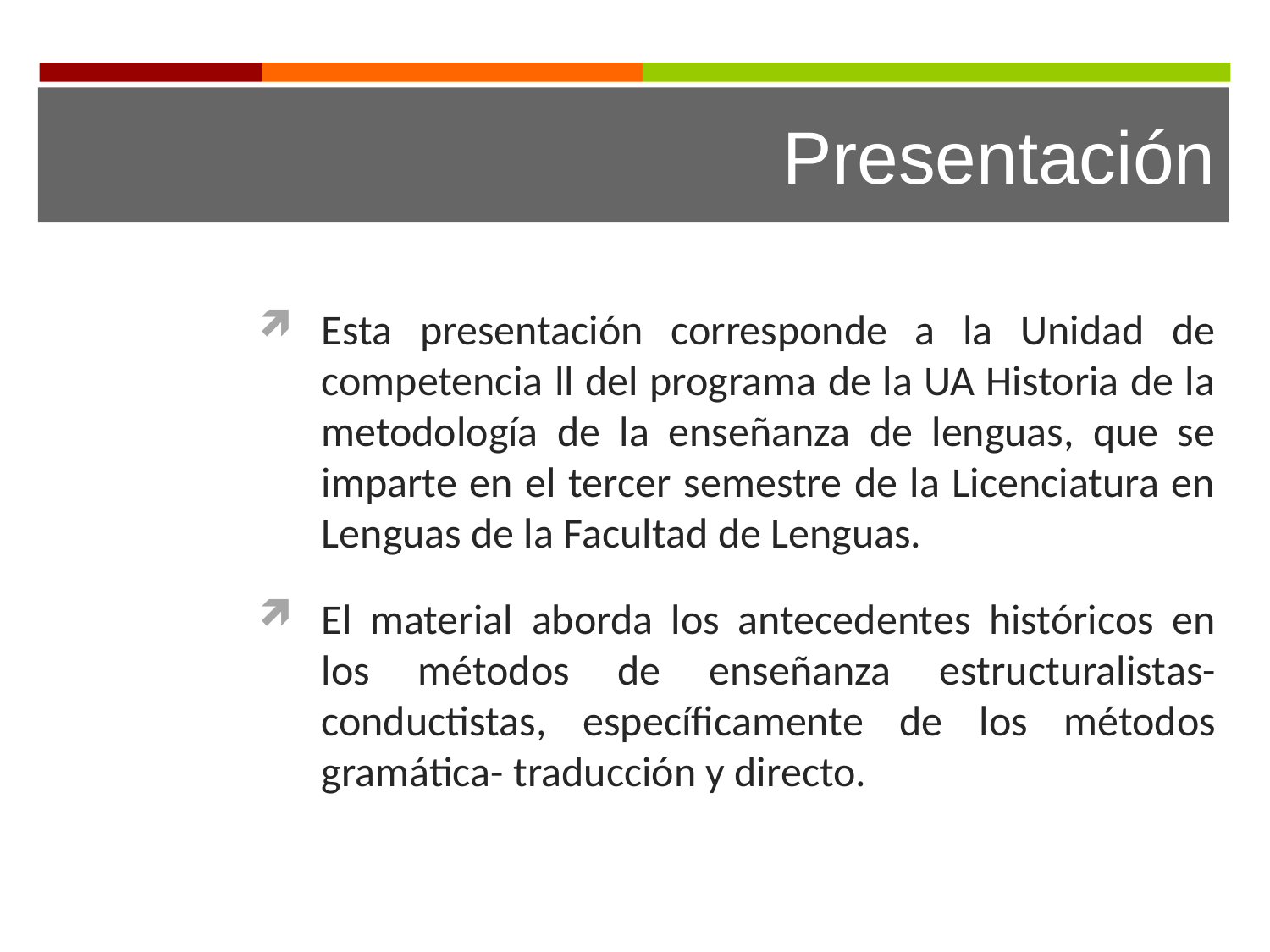

Presentación
Esta presentación corresponde a la Unidad de competencia ll del programa de la UA Historia de la metodología de la enseñanza de lenguas, que se imparte en el tercer semestre de la Licenciatura en Lenguas de la Facultad de Lenguas.
El material aborda los antecedentes históricos en los métodos de enseñanza estructuralistas-conductistas, específicamente de los métodos gramática- traducción y directo.